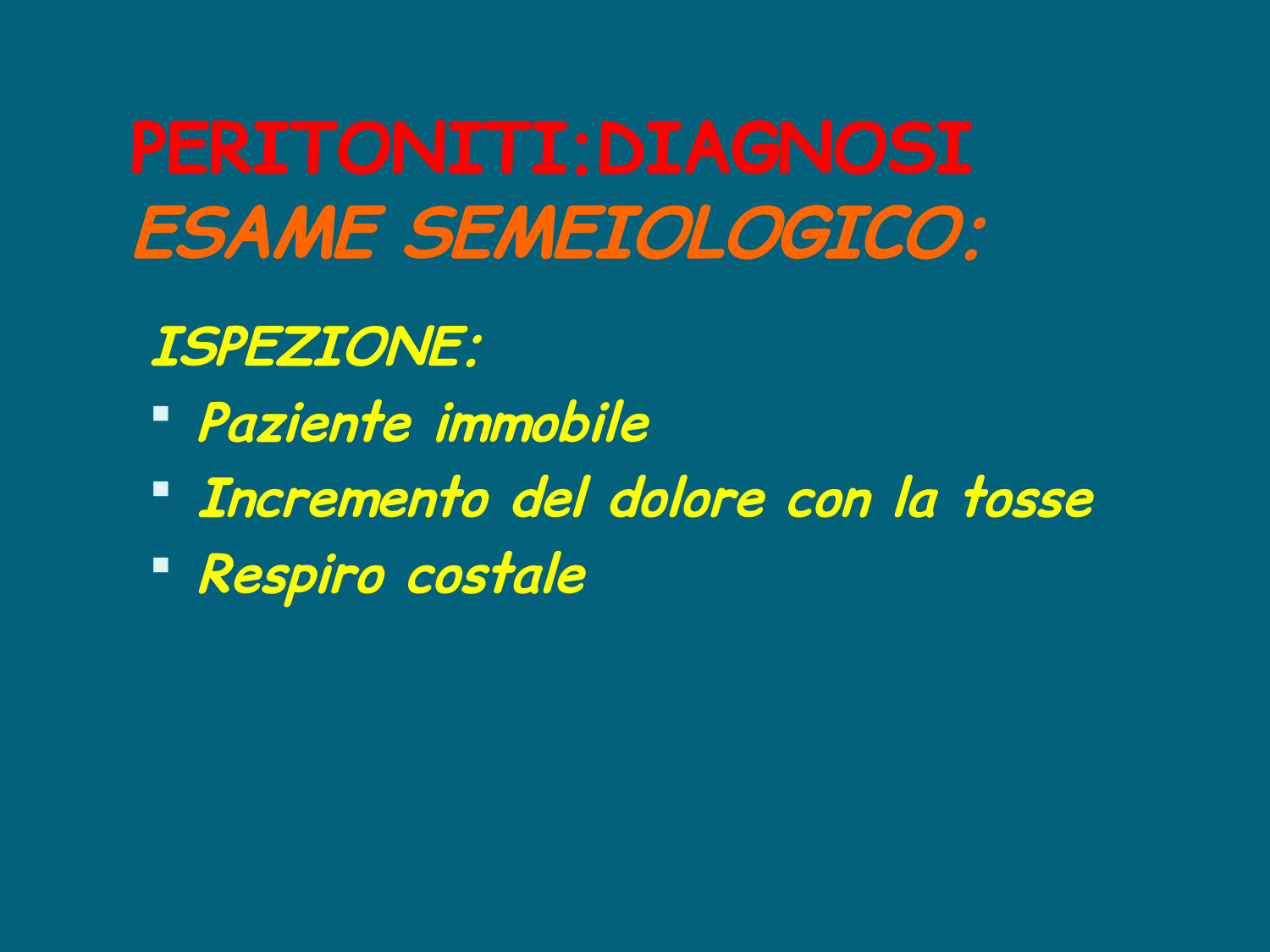

PERITONITI:DIAGNOSI
ESAME SEMEIOLOGICO:
ISPEZIONE:
Paziente immobile
Incremento del dolore con la tosse
Respiro costale